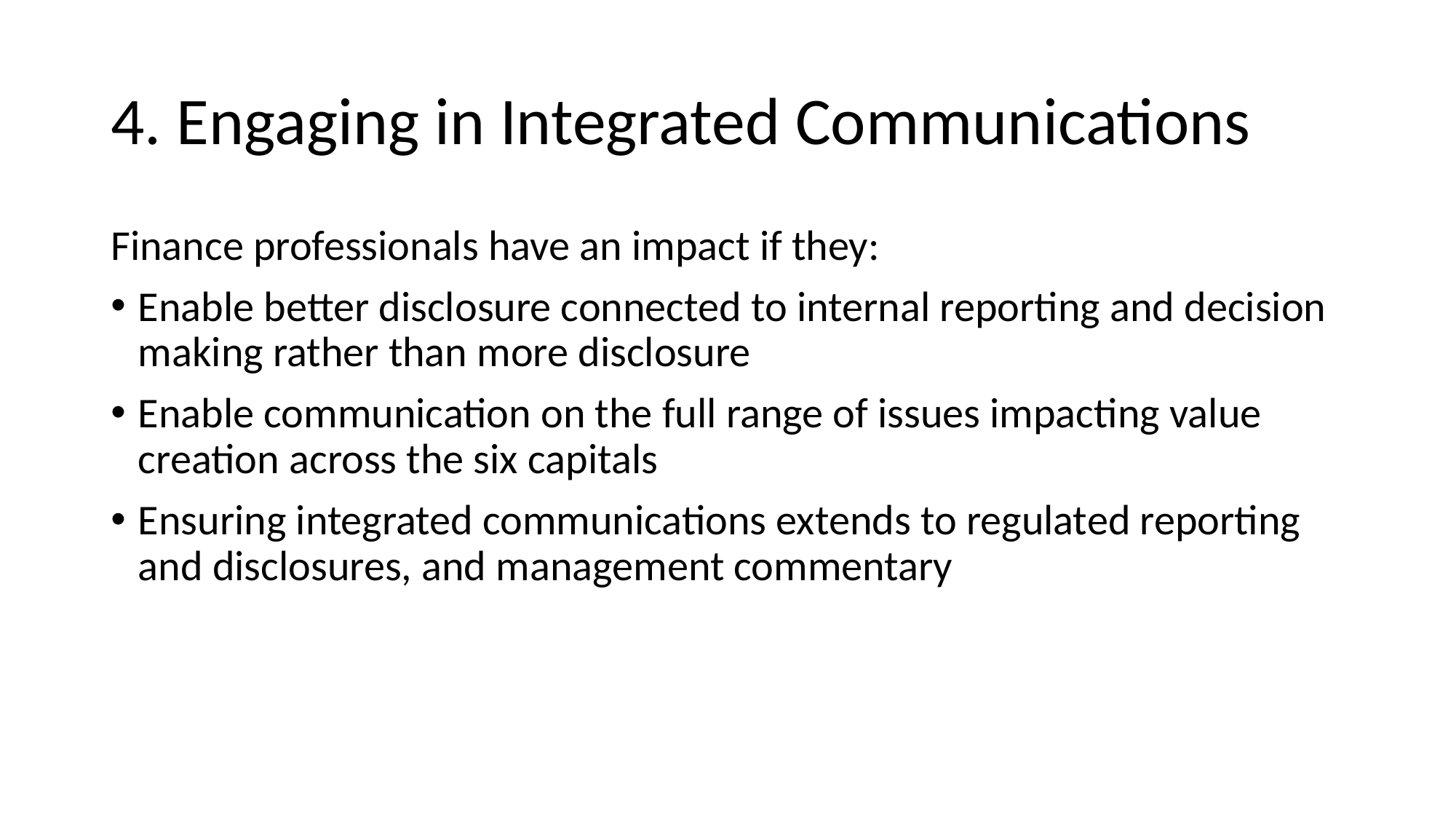

# 4. Engaging in Integrated Communications
Finance professionals have an impact if they:
Enable better disclosure connected to internal reporting and decision making rather than more disclosure
Enable communication on the full range of issues impacting value creation across the six capitals
Ensuring integrated communications extends to regulated reporting and disclosures, and management commentary